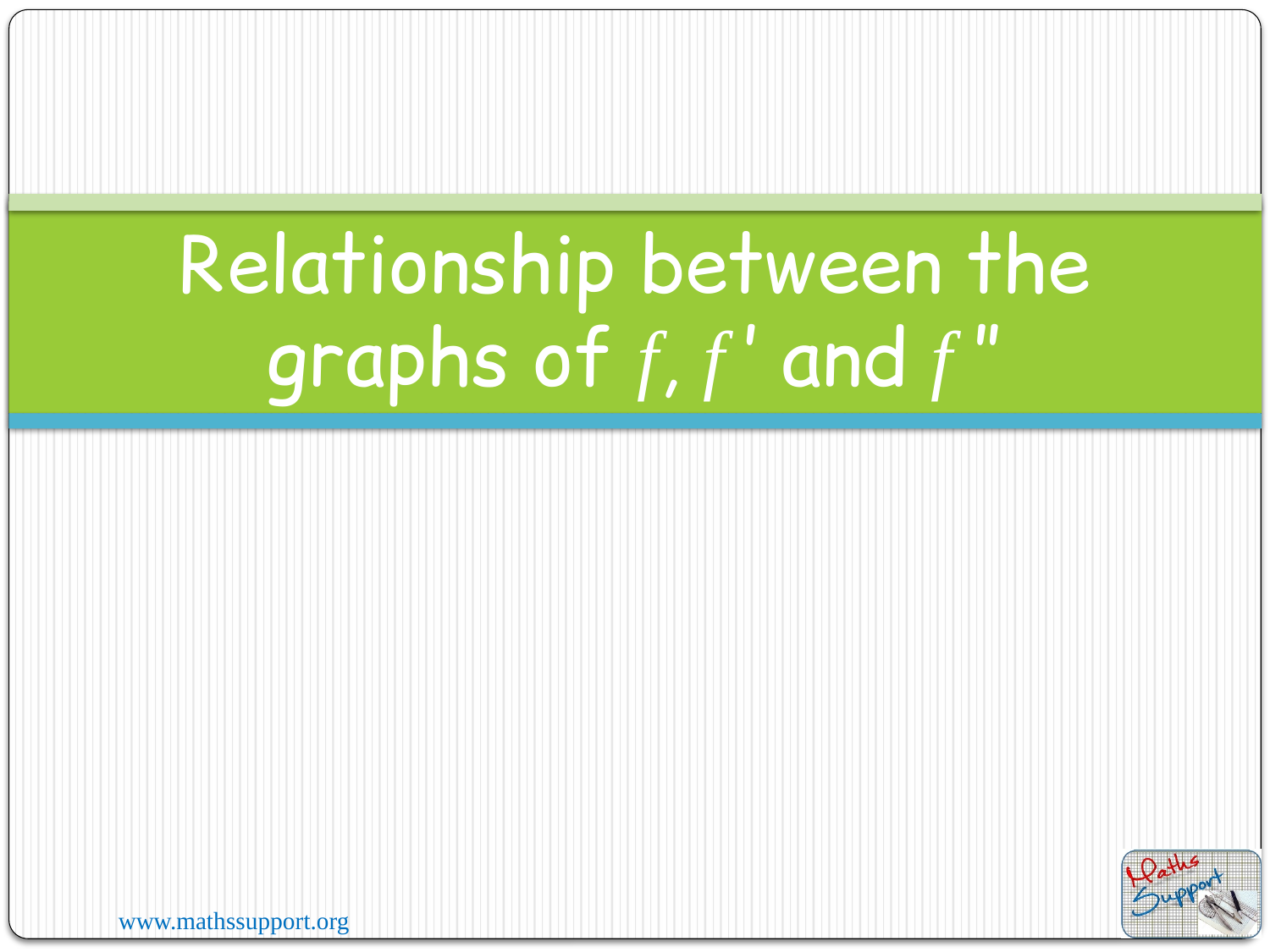

# Relationship between the graphs of f, f ’ and f ”